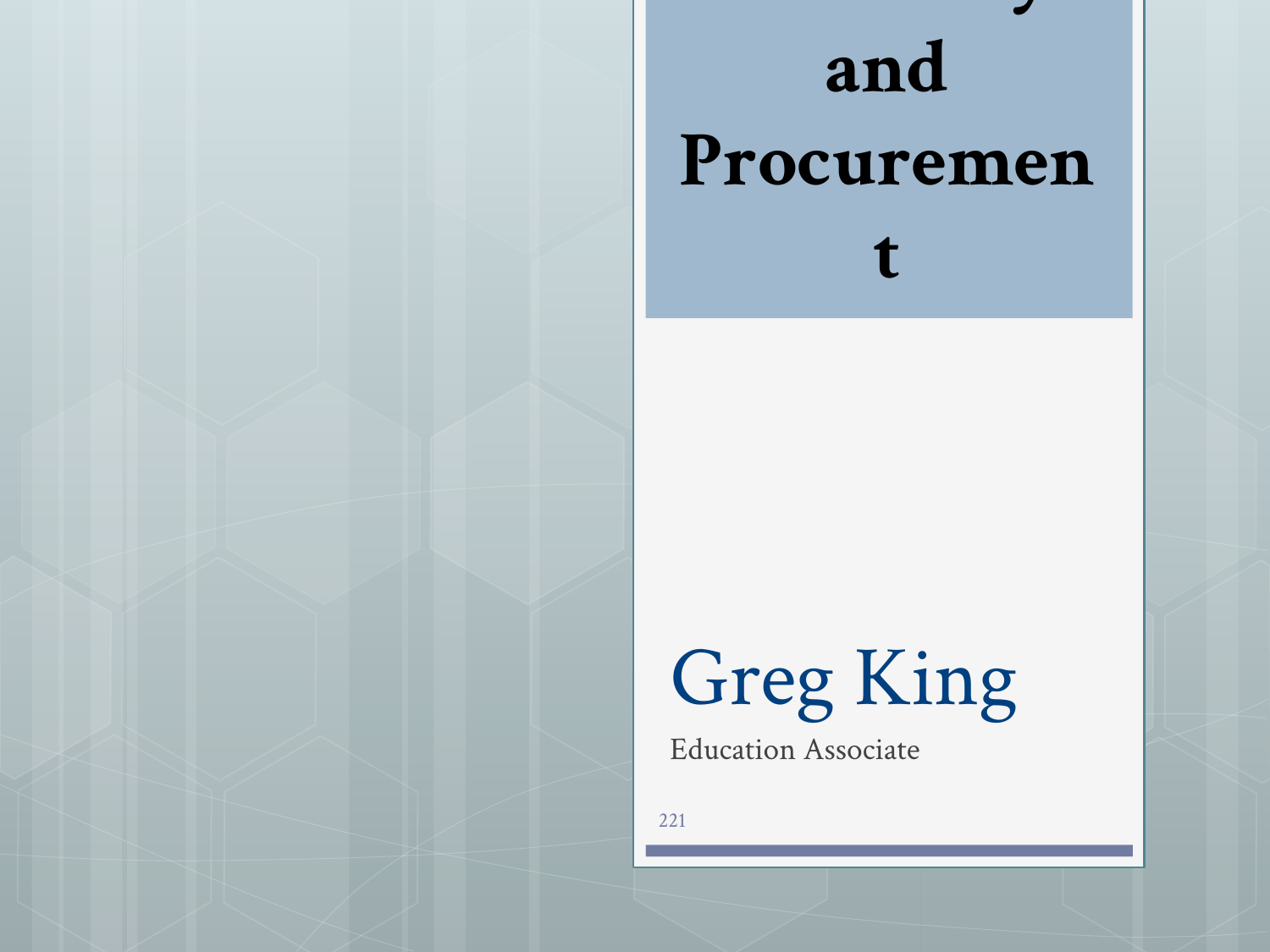

# Inventory and Procurement
Greg King
Education Associate

221